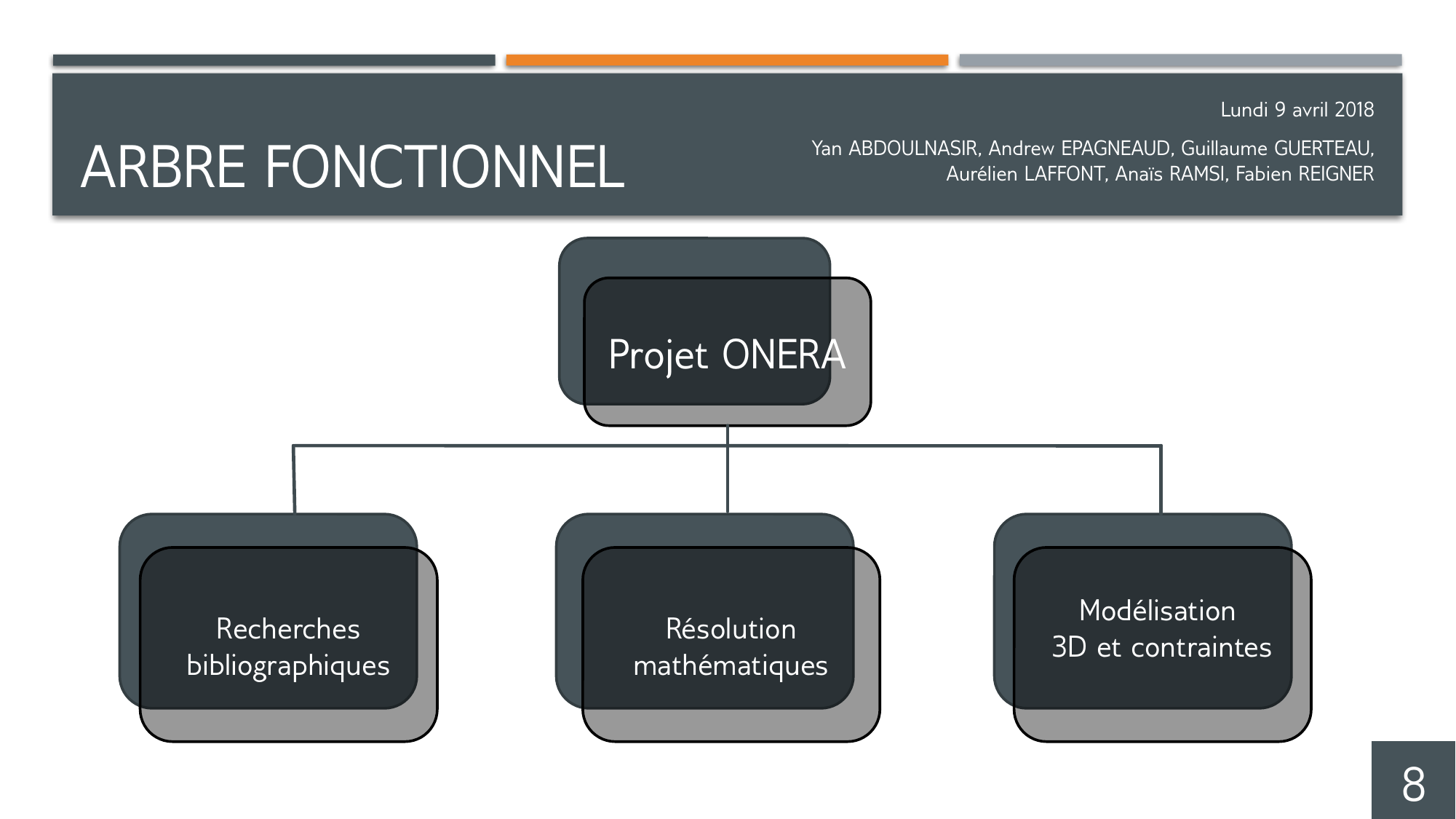

# Arbre fonctionnel
Lundi 9 avril 2018
Yan ABDOULNASIR, Andrew EPAGNEAUD, Guillaume GUERTEAU, Aurélien LAFFONT, Anaïs RAMSI, Fabien REIGNER

Projet ONERA

Recherches bibliographiques
Résolution mathématiques
Modélisation
3D et contraintes

8